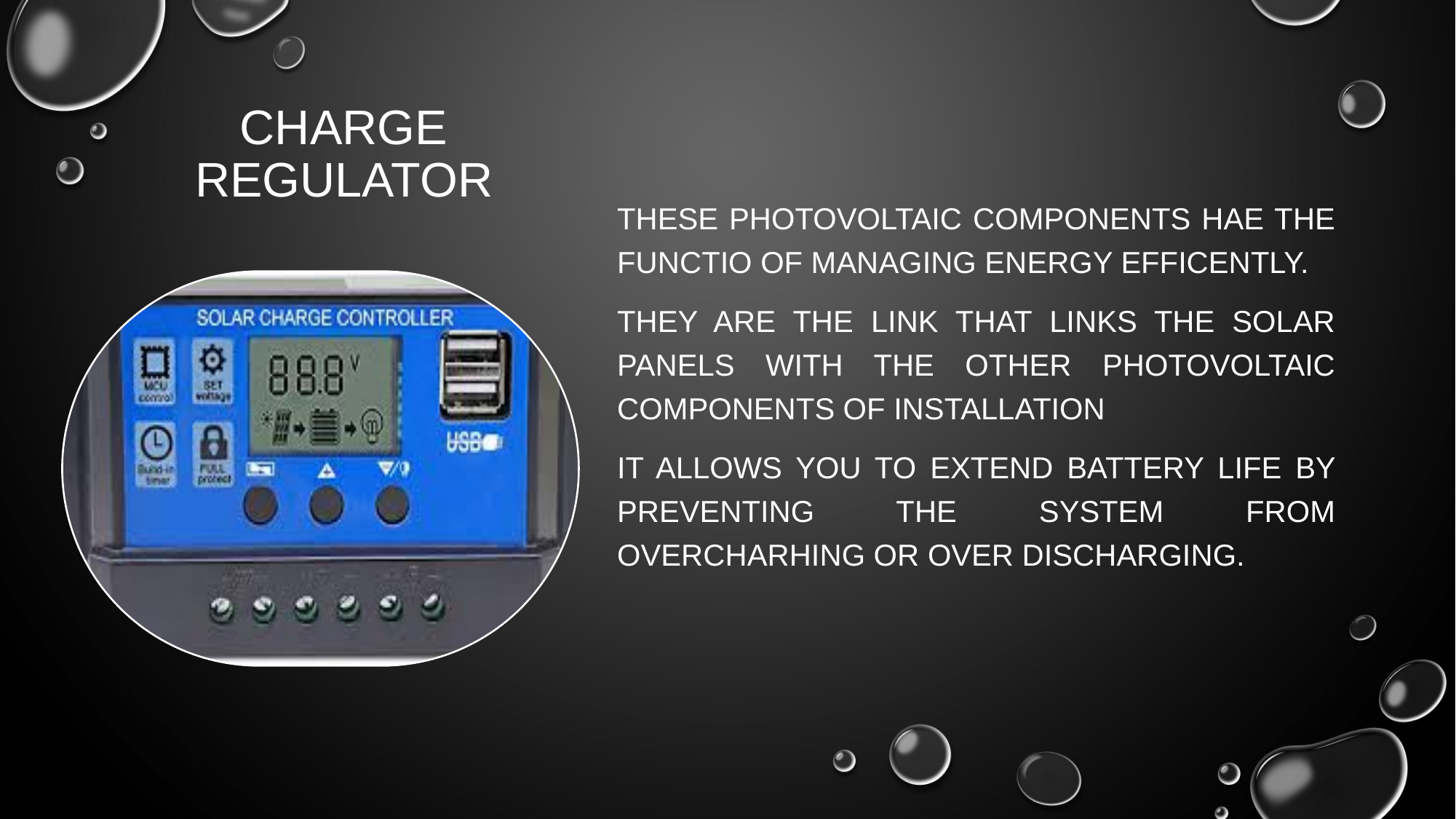

THESE PHOTOVOLTAIC COMPONENTS HAE THE FUNCTIO OF MANAGING ENERGY EFFICENTLY.
THEY ARE THE LINK THAT LINKS THE SOLAR PANELS WITH THE OTHER PHOTOVOLTAIC COMPONENTS OF INSTALLATION
IT ALLOWS YOU TO EXTEND BATTERY LIFE BY PREVENTING THE SYSTEM FROM OVERCHARHING OR OVER DISCHARGING.
# CHARGE REGULATOR